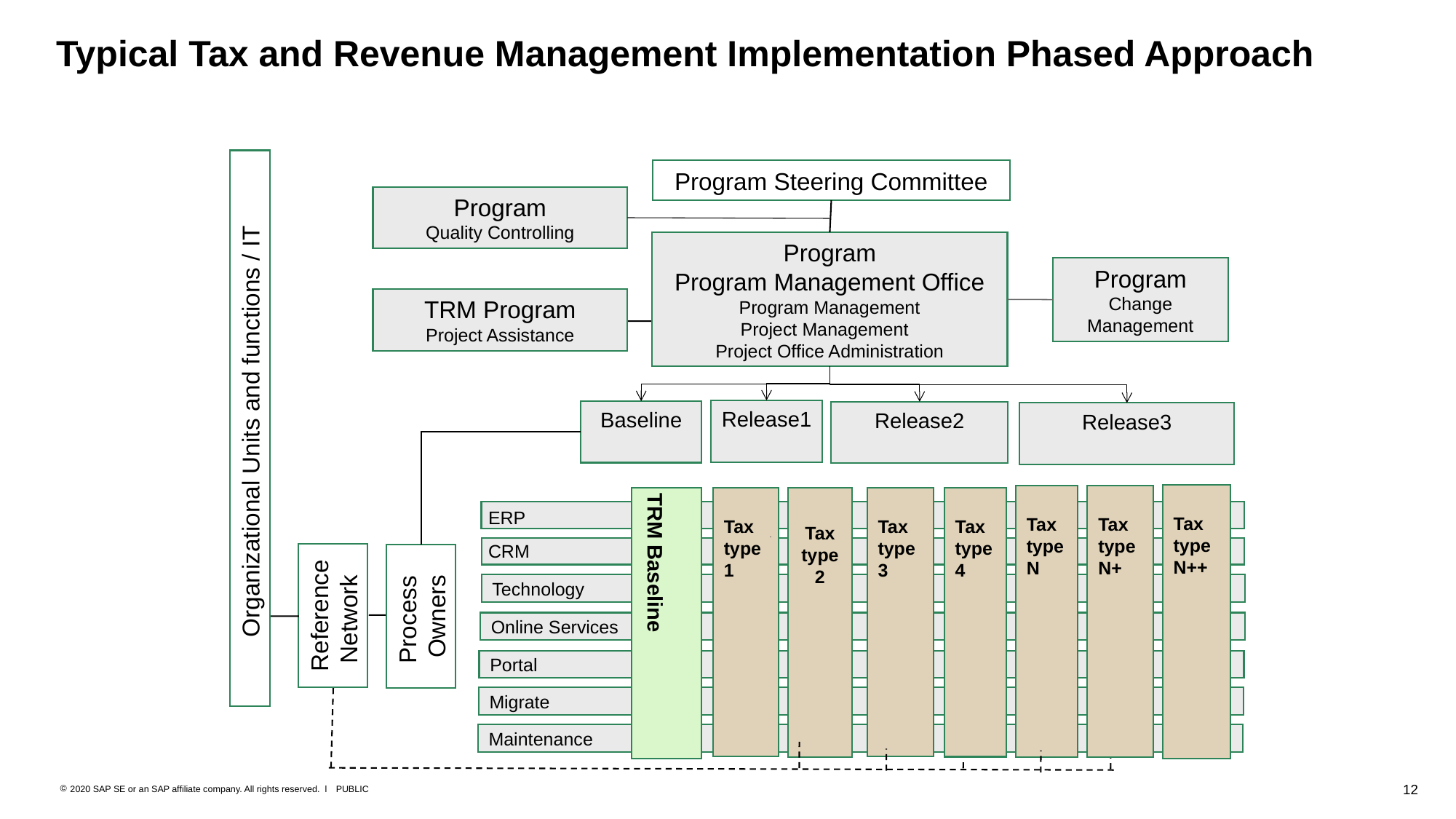

# Typical Tax and Revenue Management Implementation Phased Approach
Program Steering Committee
Program
Quality Controlling
Program
Program Management Office
Program Management
Project Management
Project Office Administration
Program
Change Management
TRM Program
Project Assistance

Release1
Baseline

Tax type N

Tax type1

Tax type3

Tax type2
Release2

Release3

Organizational Units and functions / IT

Tax type
N++

Tax type
N+

TRM Baseline

Tax type4
ERP

CRM

Technology
Reference Network
Process
Owners
Online Services

Portal

Migrate
Maintenance